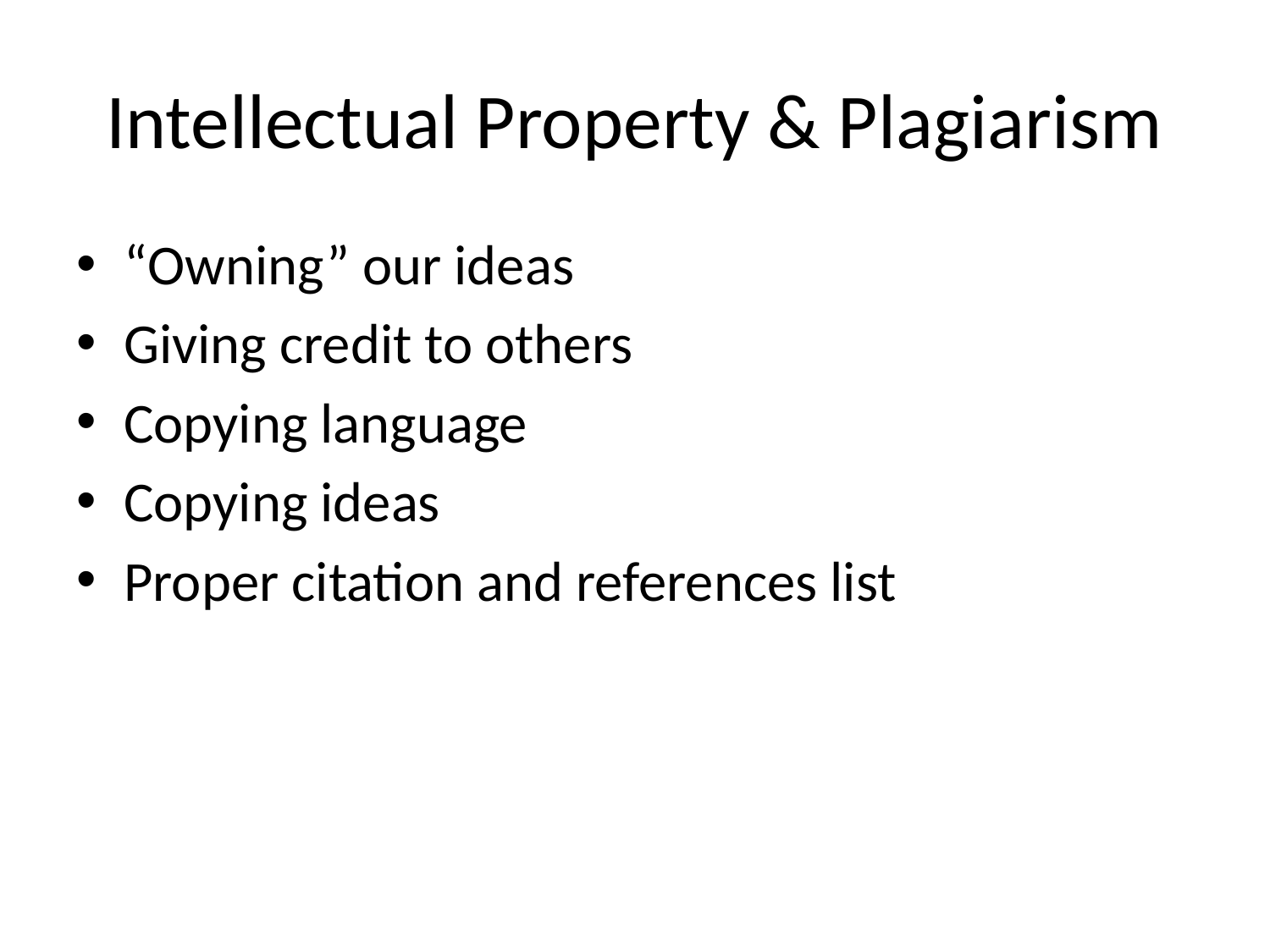

# Intellectual Property & Plagiarism
“Owning” our ideas
Giving credit to others
Copying language
Copying ideas
Proper citation and references list